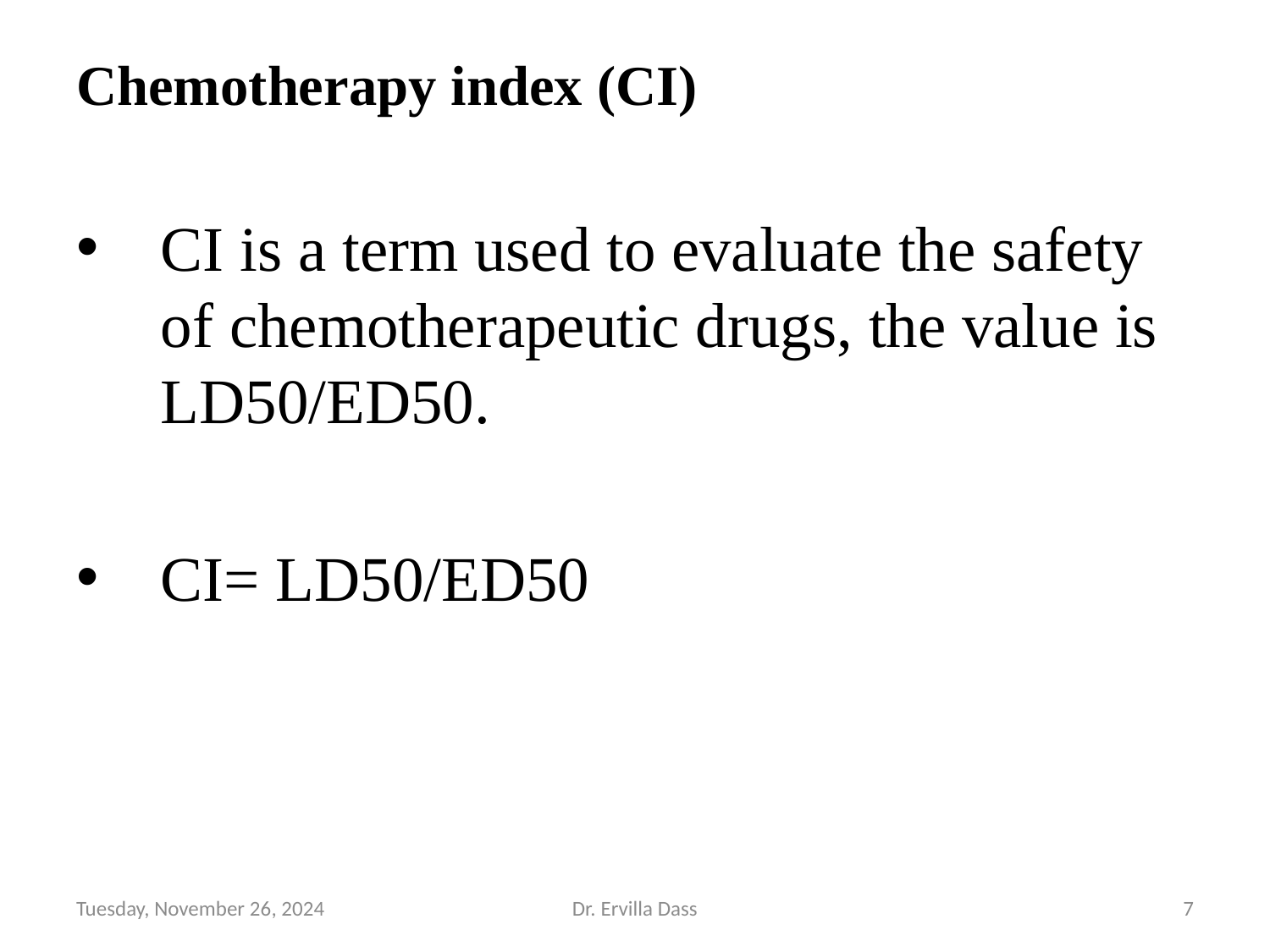

Chemotherapy index (CI)

CI is a term used to evaluate the safety of chemotherapeutic drugs, the value is LD50/ED50.

CI= LD50/ED50
Tuesday, November 26, 2024
Dr. Ervilla Dass
7